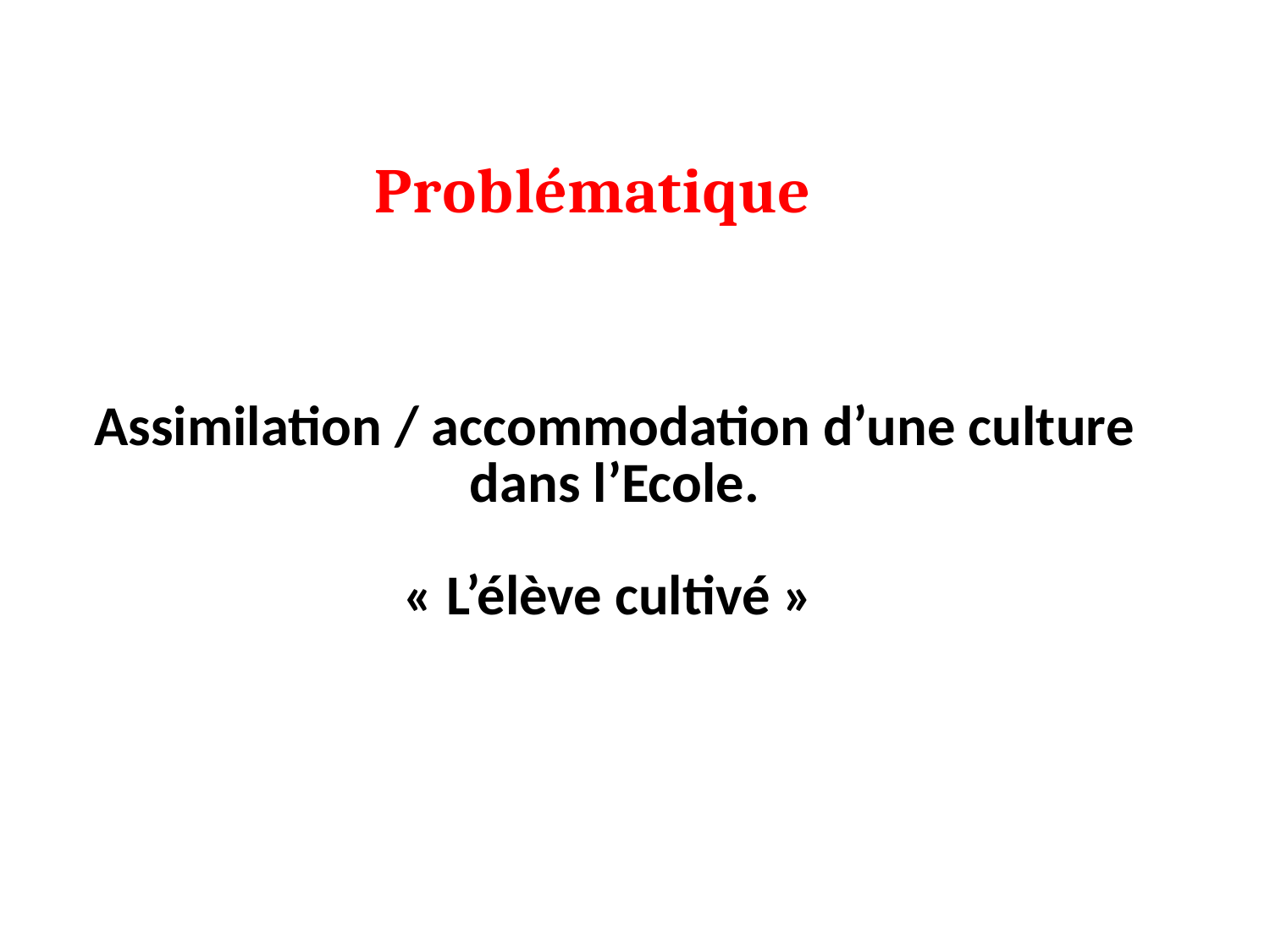

Problématique
# Assimilation / accommodation d’une culture dans l’Ecole. « L’élève cultivé »